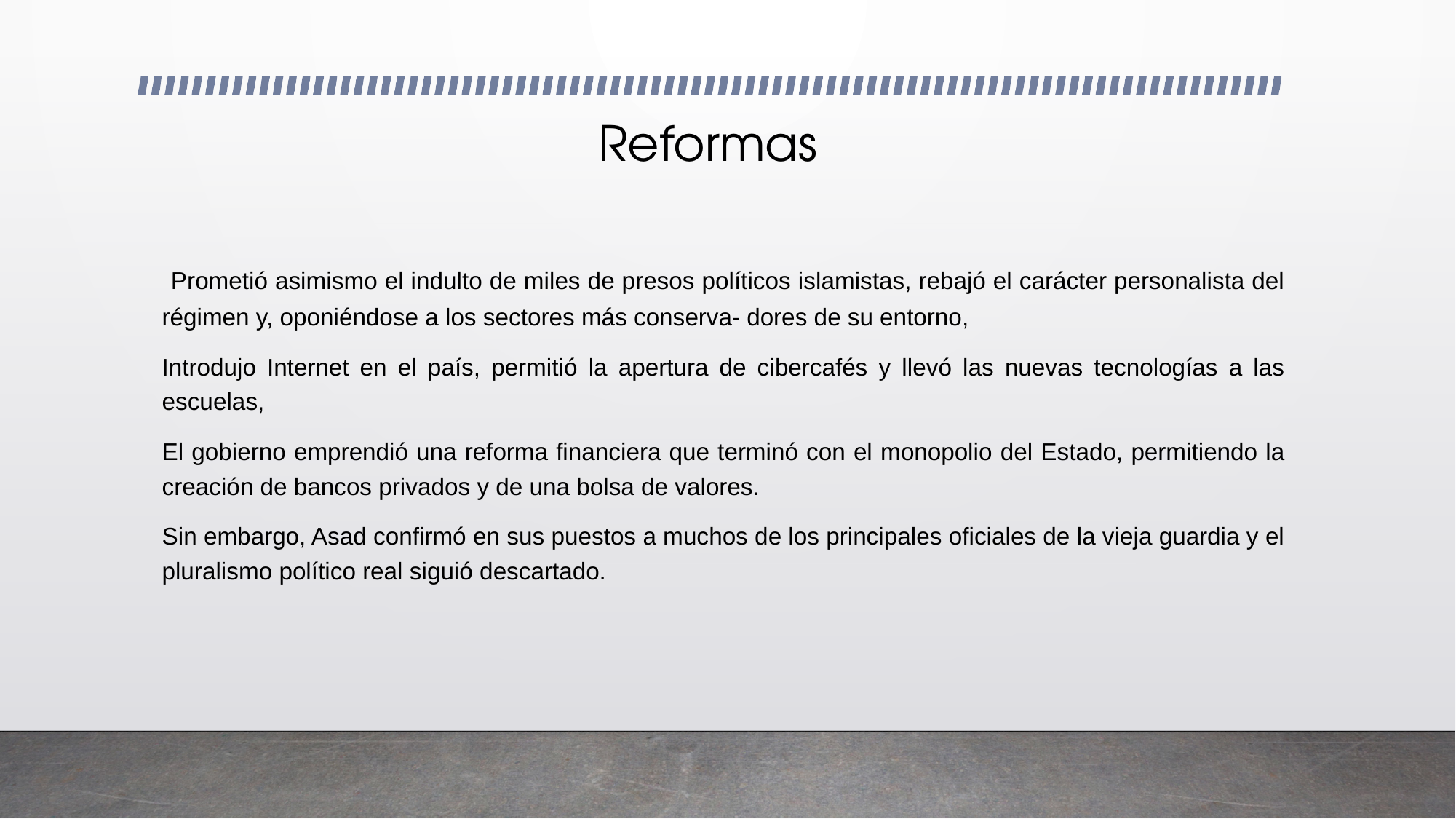

# Reformas
 Prometió asimismo el indulto de miles de presos políticos islamistas, rebajó el carácter personalista del régimen y, oponiéndose a los sectores más conserva- dores de su entorno,
Introdujo Internet en el país, permitió la apertura de cibercafés y llevó las nuevas tecnologías a las escuelas,
El gobierno emprendió una reforma financiera que terminó con el monopolio del Estado, permitiendo la creación de bancos privados y de una bolsa de valores.
Sin embargo, Asad confirmó en sus puestos a muchos de los principales oficiales de la vieja guardia y el pluralismo político real siguió descartado.